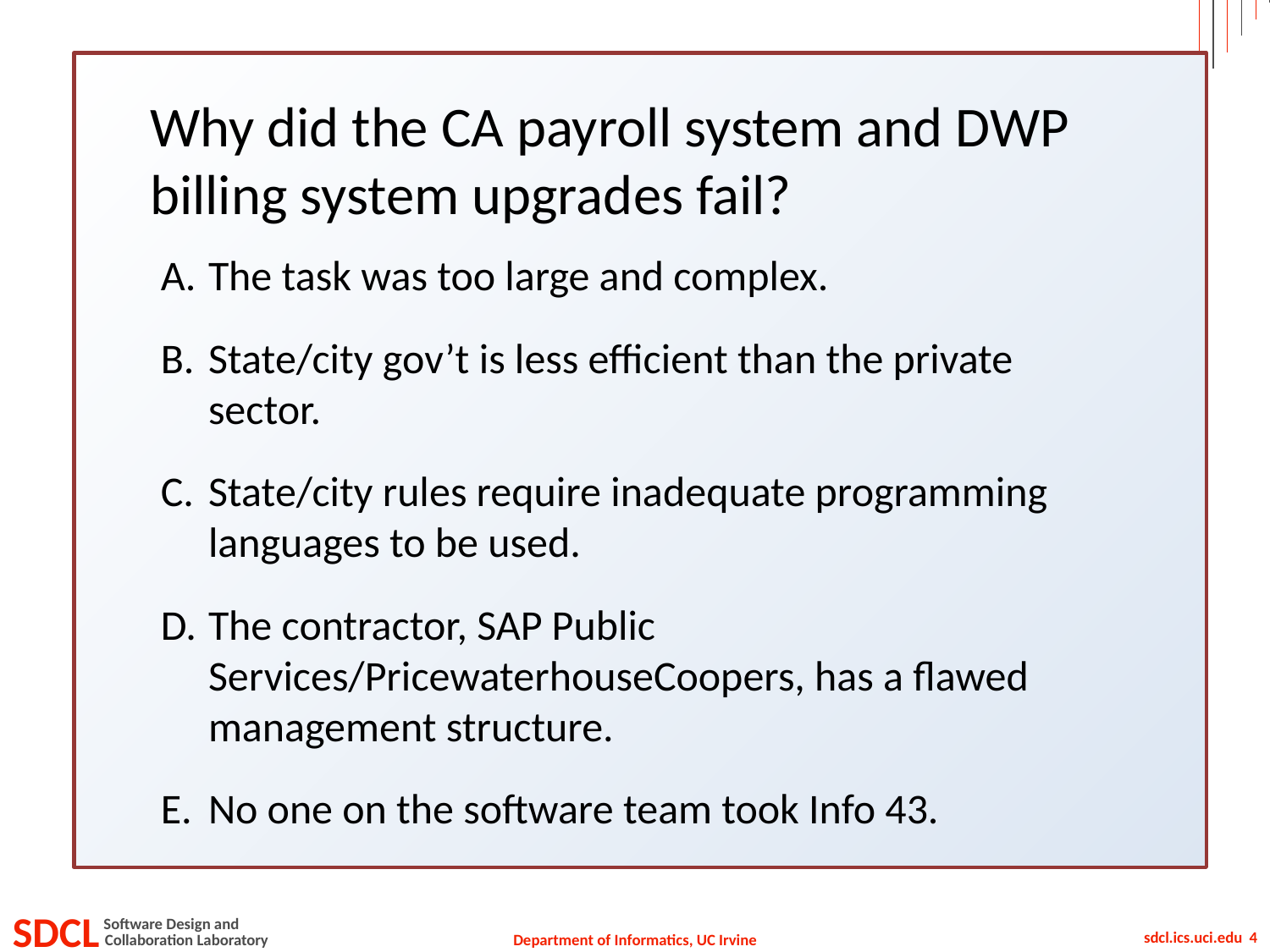

Why did the CA payroll system and DWP billing system upgrades fail?
The task was too large and complex.
State/city gov’t is less efficient than the private sector.
State/city rules require inadequate programming languages to be used.
The contractor, SAP Public Services/PricewaterhouseCoopers, has a flawed management structure.
No one on the software team took Info 43.